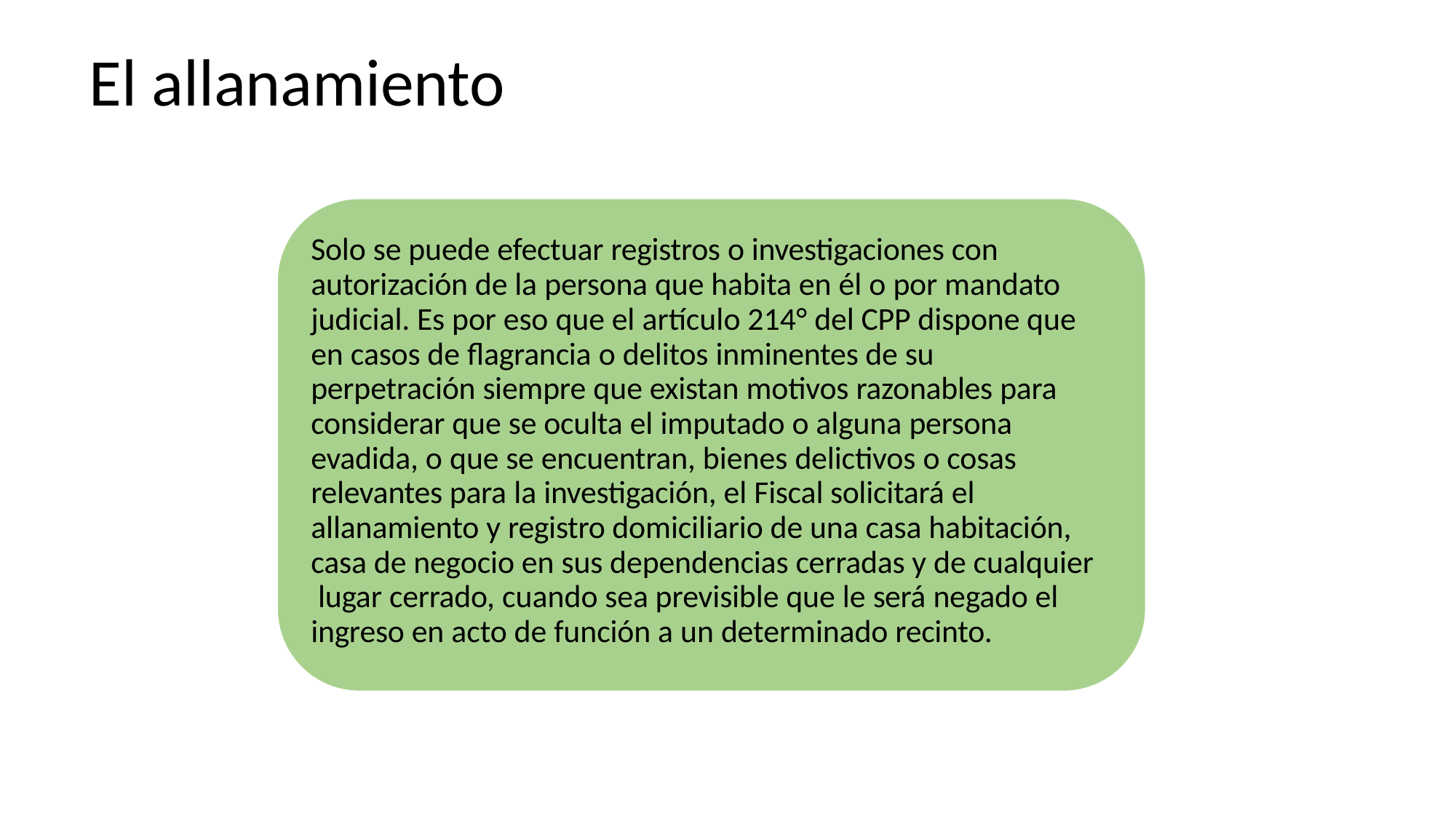

El allanamiento

Solo se puede efectuar registros o investigaciones con  autorización de la persona que habita en él o por mandato  judicial. Es por eso que el artículo 214° del CPP dispone que  en casos de flagrancia o delitos inminentes de su  perpetración siempre que existan motivos razonables para  considerar que se oculta el imputado o alguna persona  evadida, o que se encuentran, bienes delictivos o cosas  relevantes para la investigación, el Fiscal solicitará el  allanamiento y registro domiciliario de una casa habitación,  casa de negocio en sus dependencias cerradas y de cualquier  lugar cerrado, cuando sea previsible que le será negado el  ingreso en acto de función a un determinado recinto.